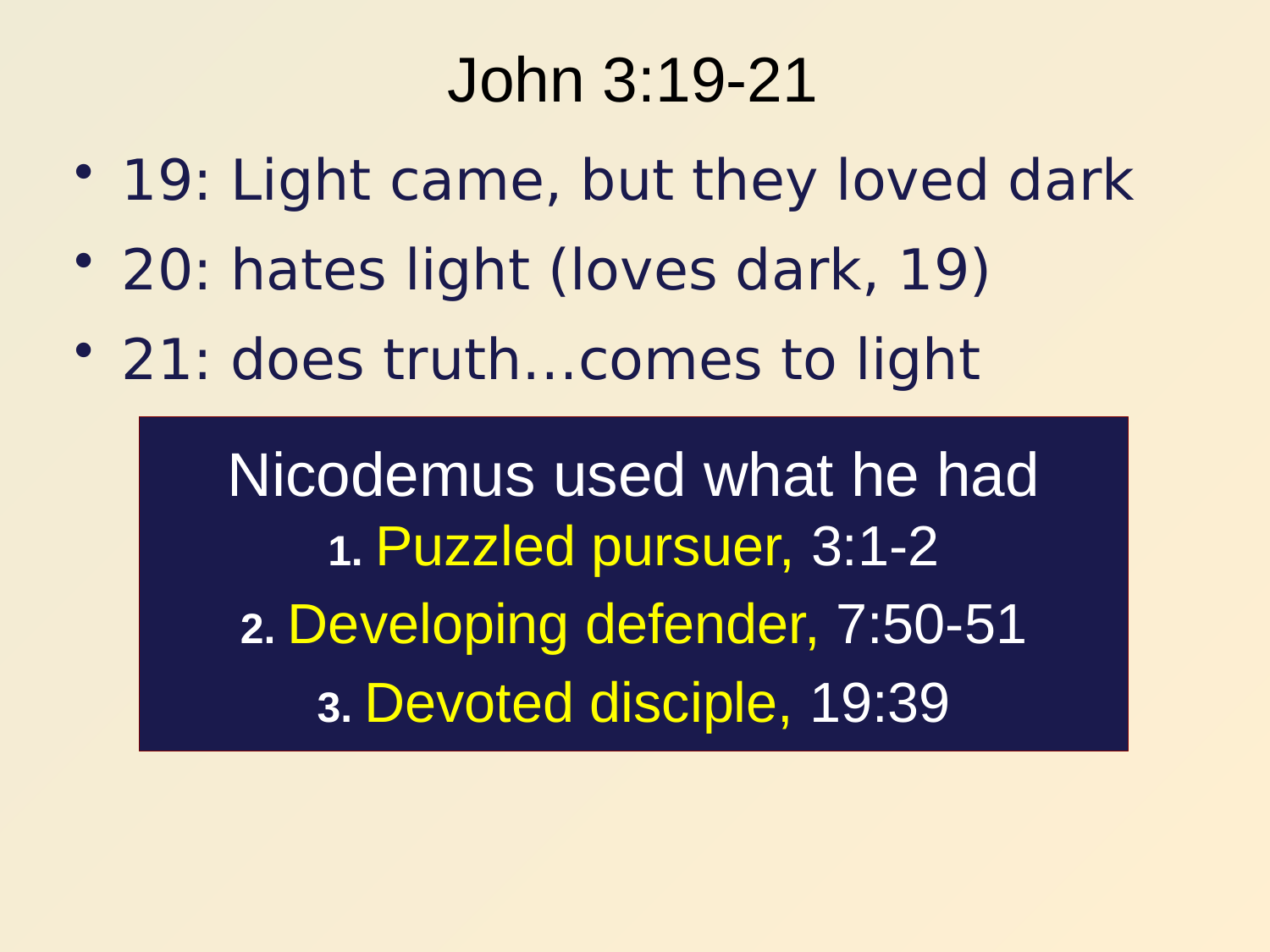

# John 3:19-21
19: Light came, but they loved dark
20: hates light (loves dark, 19)
21: does truth…comes to light
Nicodemus used what he had
1. Puzzled pursuer, 3:1-2
2. Developing defender, 7:50-51
3. Devoted disciple, 19:39